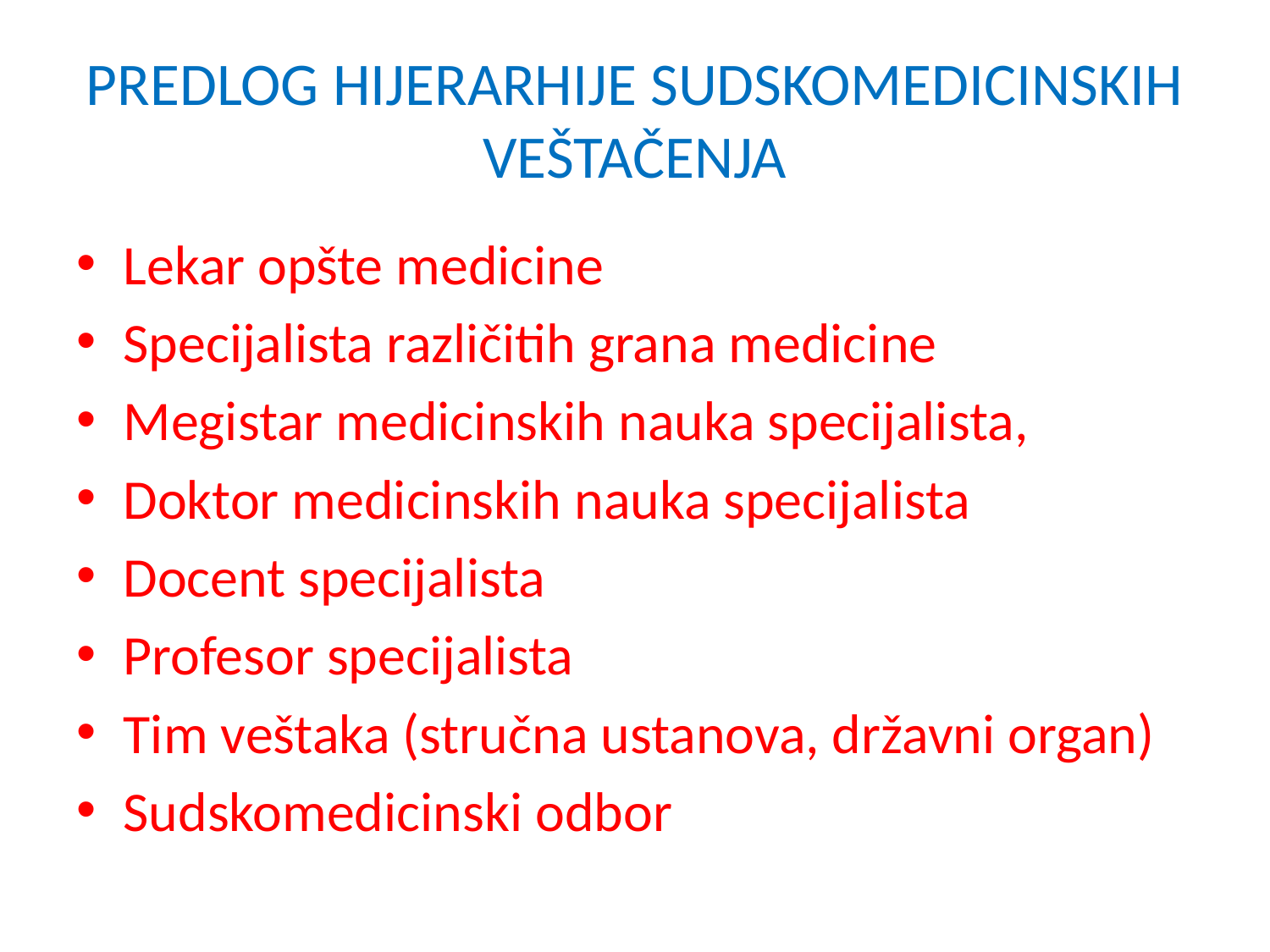

# PREDLOG HIJERARHIJE SUDSKOMEDICINSKIH VEŠTAČENJA
Lekar opšte medicine
Specijalista različitih grana medicine
Megistar medicinskih nauka specijalista,
Doktor medicinskih nauka specijalista
Docent specijalista
Profesor specijalista
Tim veštaka (stručna ustanova, državni organ)
Sudskomedicinski odbor